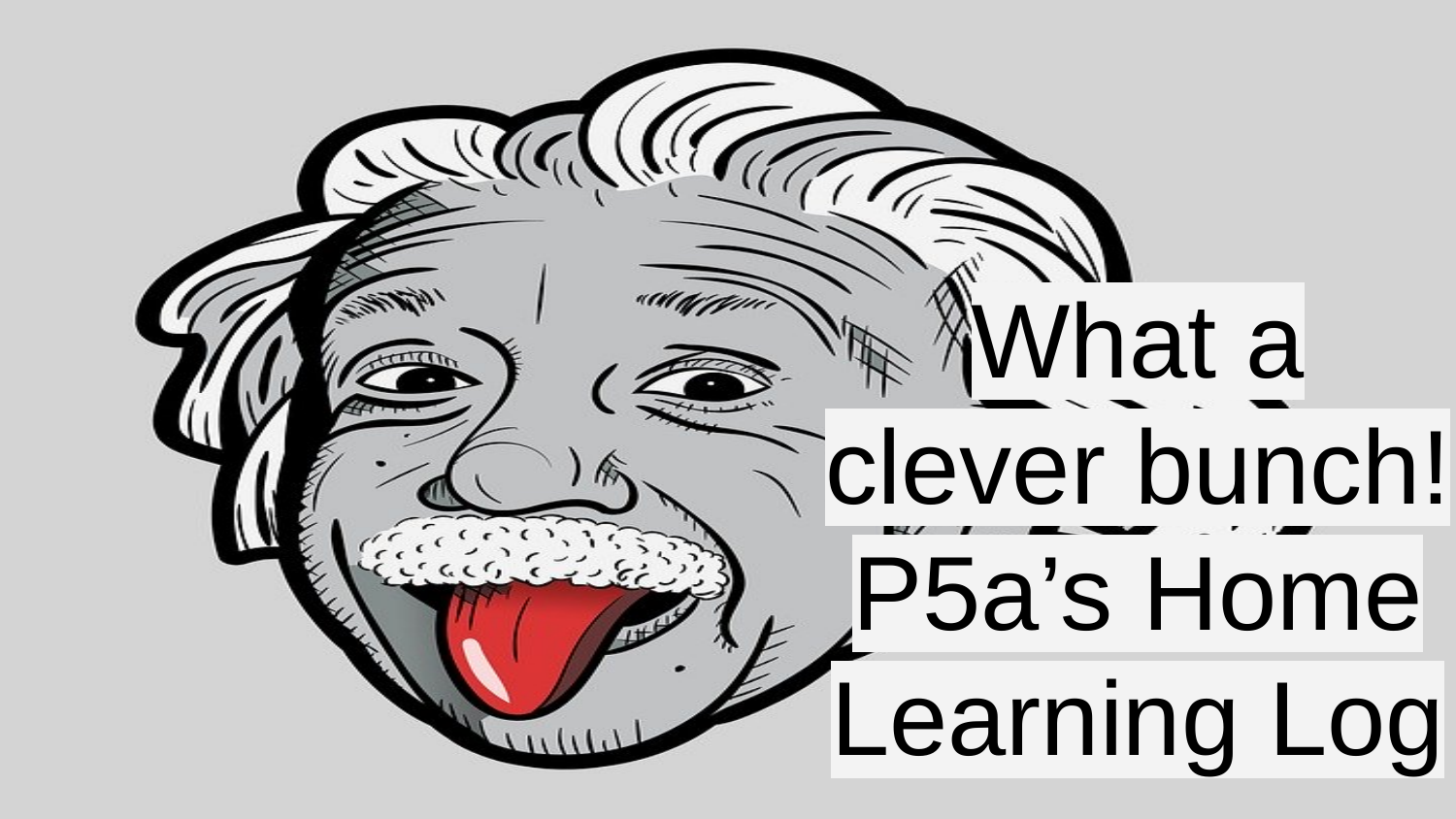

# What a clever bunch!
P5a’s Home Learning Log